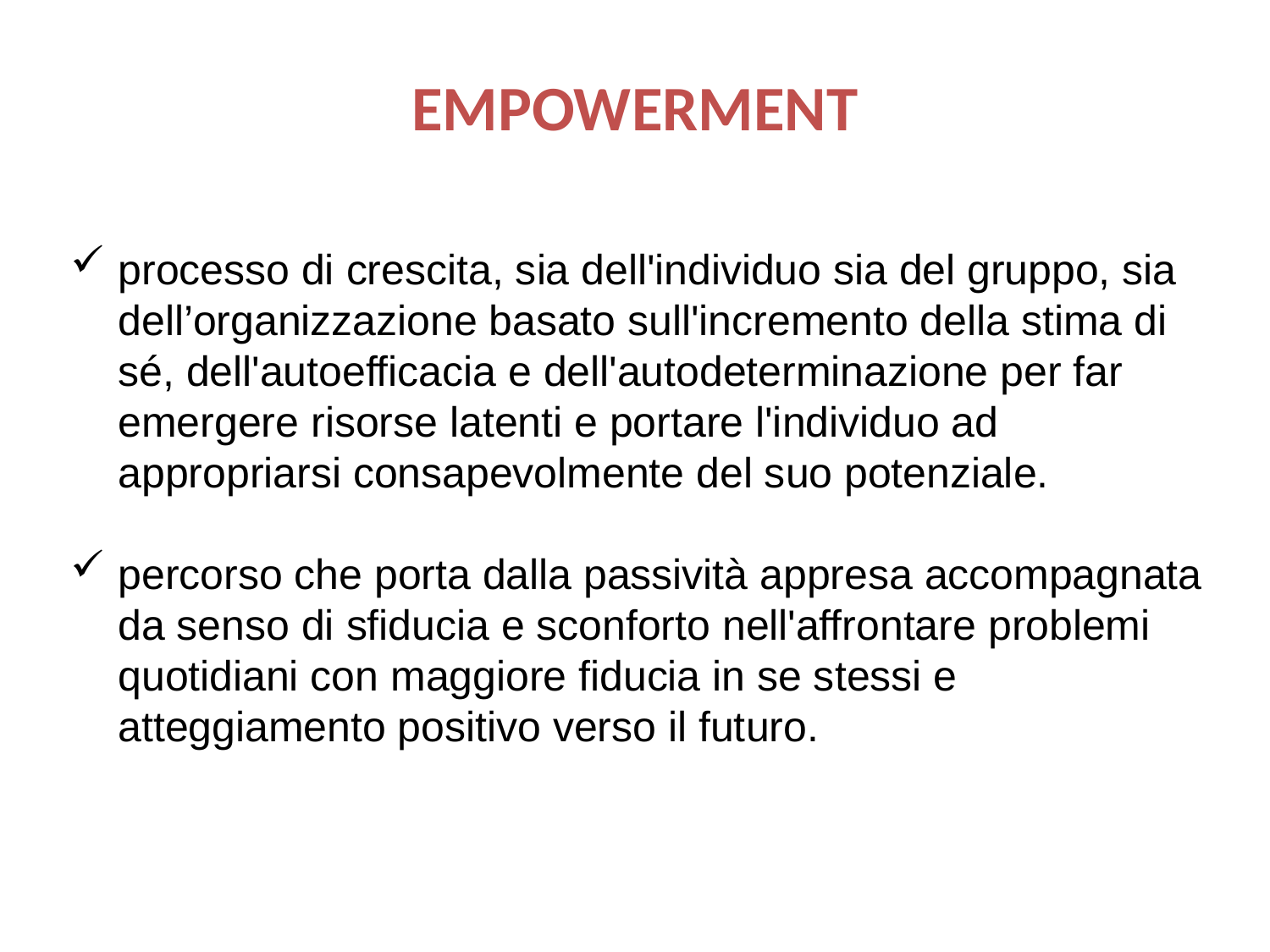

EMPOWERMENT
processo di crescita, sia dell'individuo sia del gruppo, sia dell’organizzazione basato sull'incremento della stima di sé, dell'autoefficacia e dell'autodeterminazione per far emergere risorse latenti e portare l'individuo ad appropriarsi consapevolmente del suo potenziale.

percorso che porta dalla passività appresa accompagnata da senso di sfiducia e sconforto nell'affrontare problemi quotidiani con maggiore fiducia in se stessi e atteggiamento positivo verso il futuro.